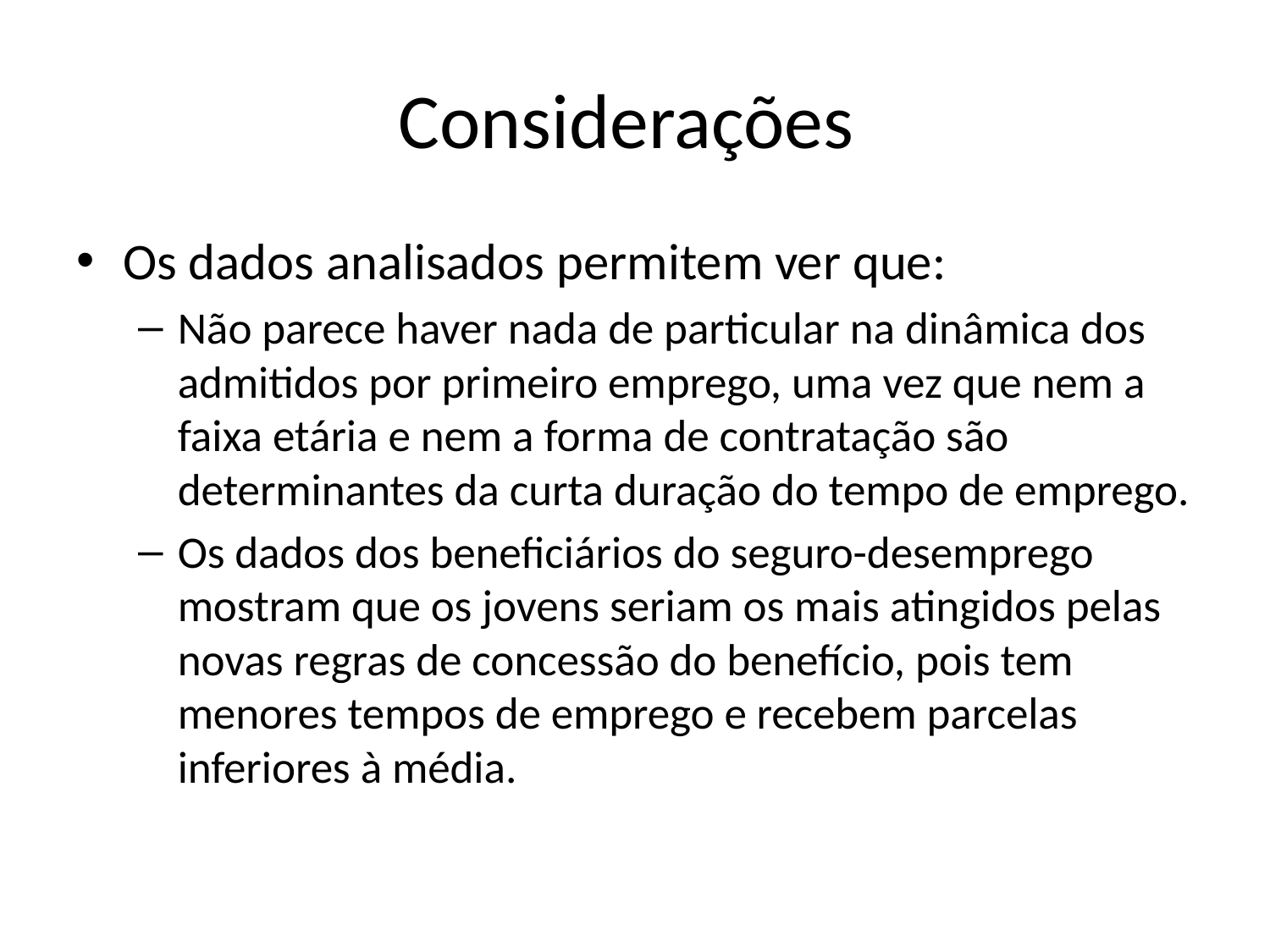

# Considerações
Os dados analisados permitem ver que:
Não parece haver nada de particular na dinâmica dos admitidos por primeiro emprego, uma vez que nem a faixa etária e nem a forma de contratação são determinantes da curta duração do tempo de emprego.
Os dados dos beneficiários do seguro-desemprego mostram que os jovens seriam os mais atingidos pelas novas regras de concessão do benefício, pois tem menores tempos de emprego e recebem parcelas inferiores à média.